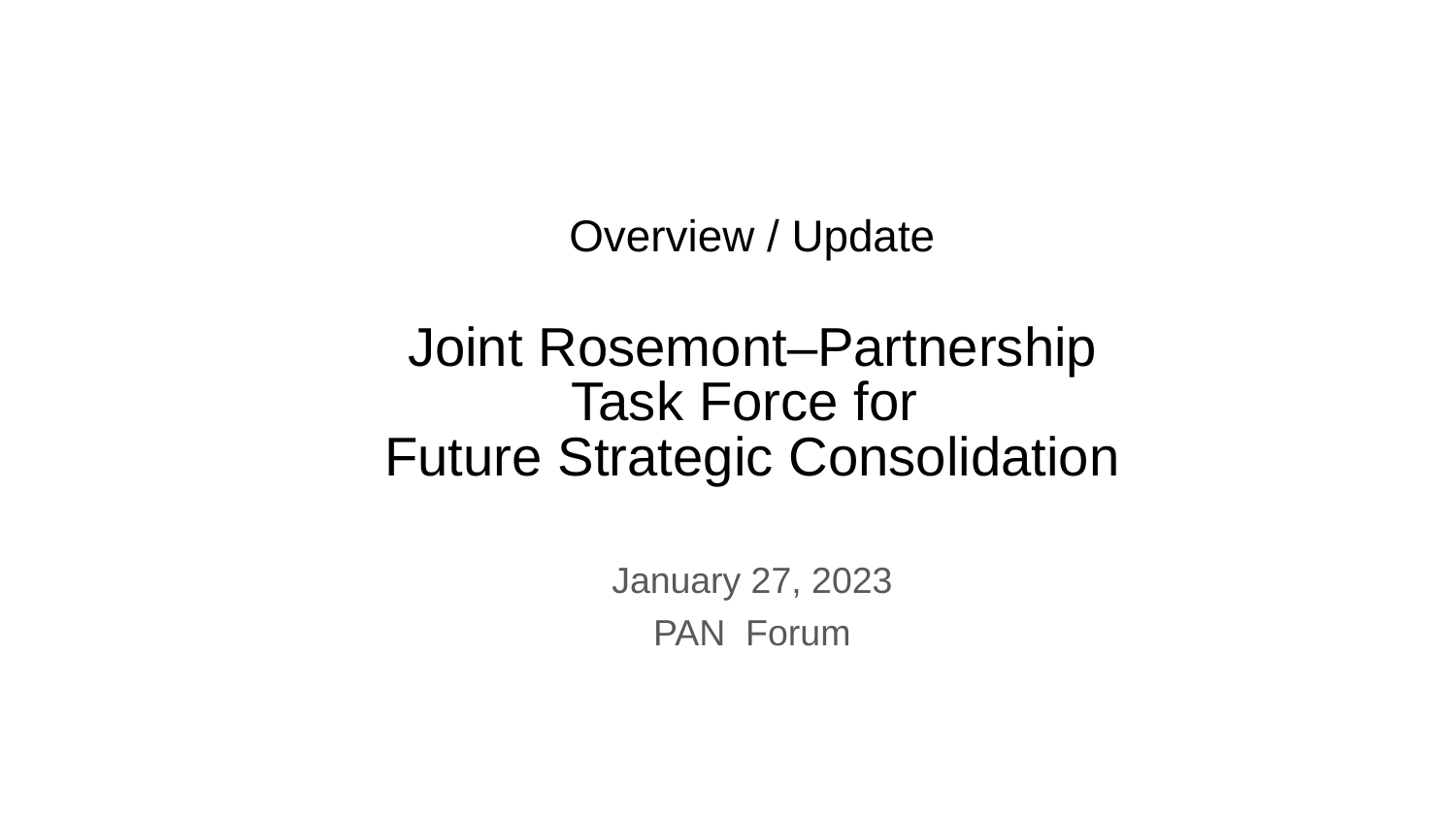

# Overview / Update Joint Rosemont–Partnership
Task Force for
Future Strategic Consolidation

January 27, 2023
PAN  Forum